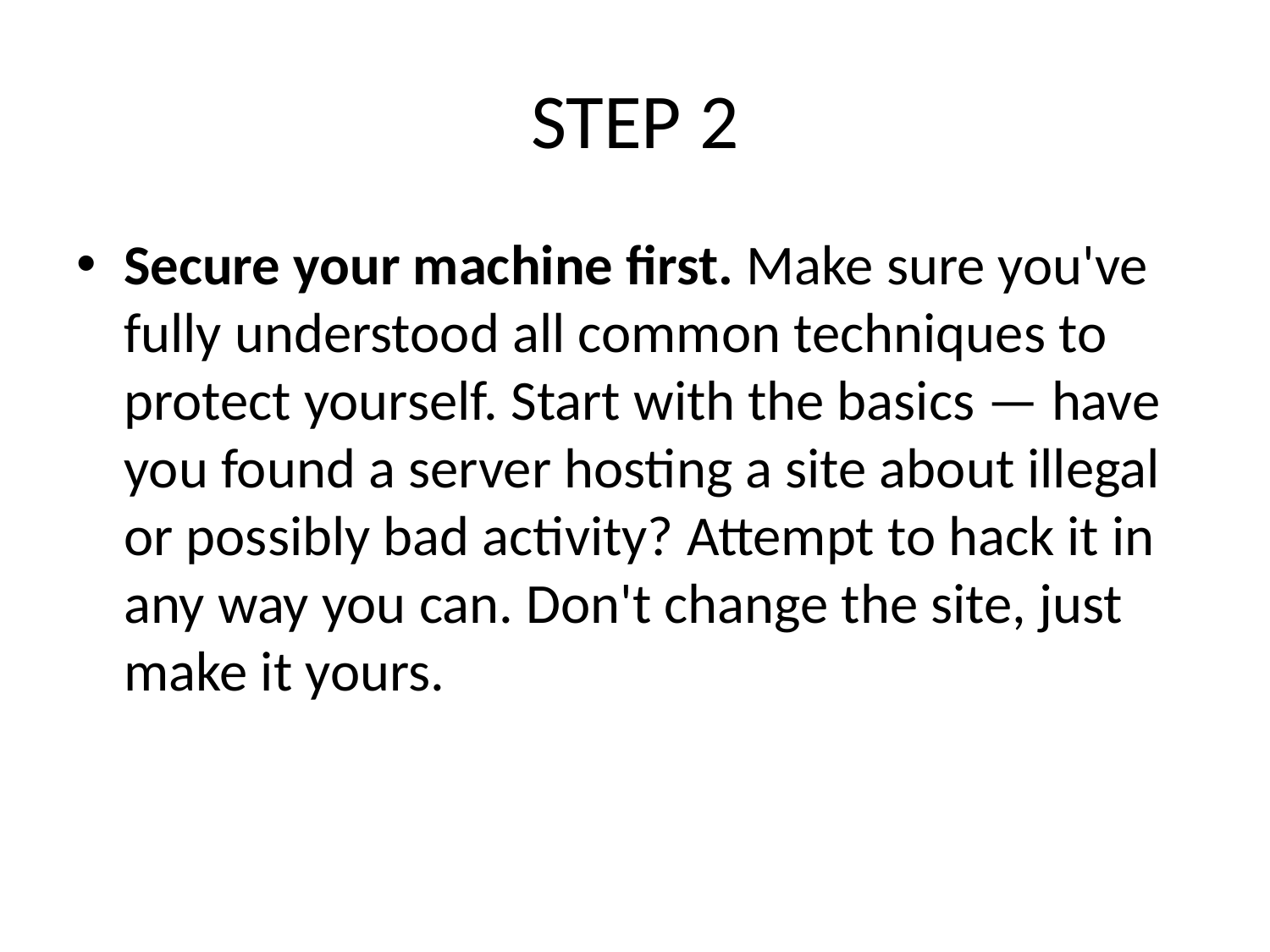

# STEP 2
Secure your machine first. Make sure you've fully understood all common techniques to protect yourself. Start with the basics — have you found a server hosting a site about illegal or possibly bad activity? Attempt to hack it in any way you can. Don't change the site, just make it yours.